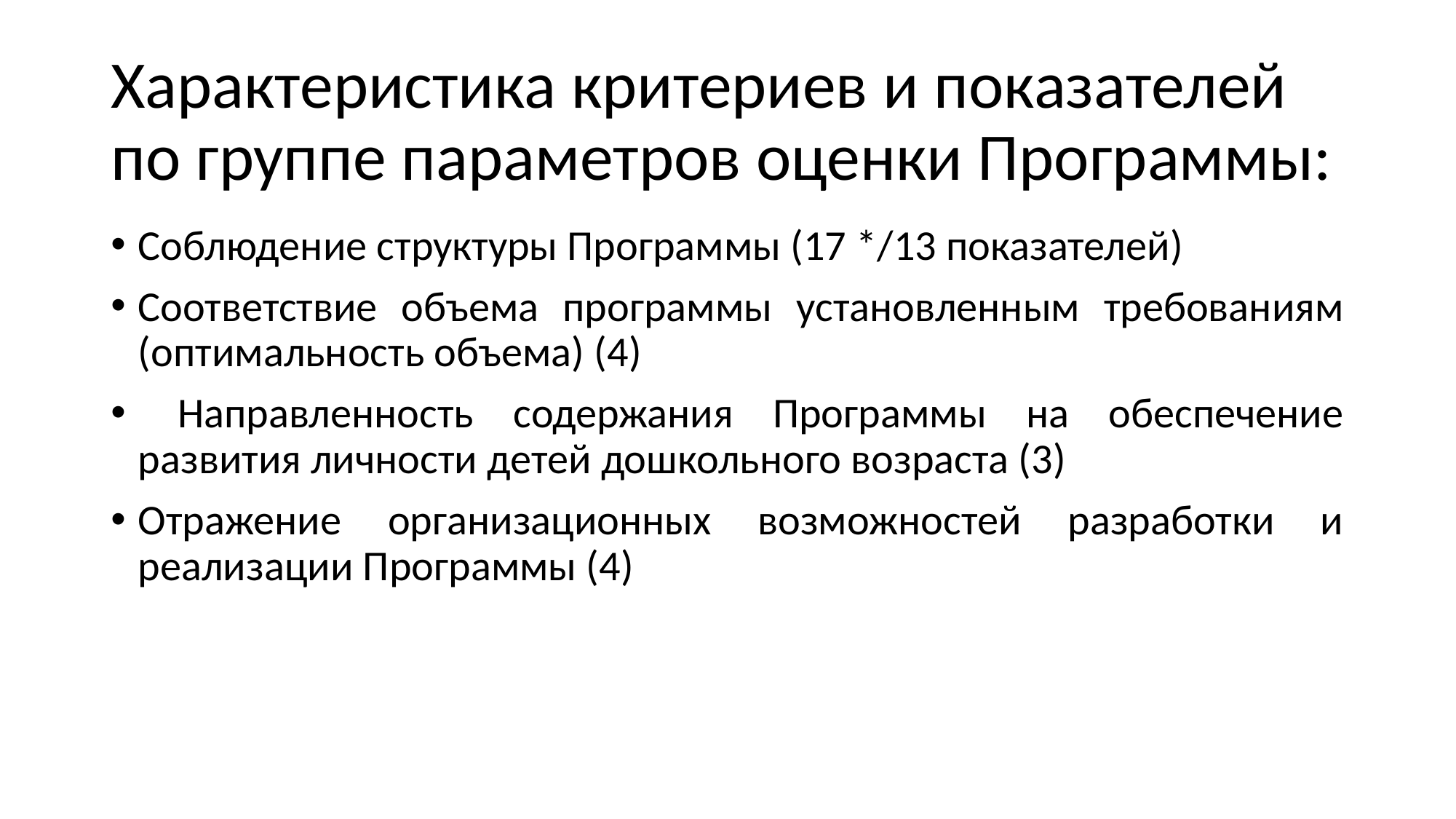

# Характеристика критериев и показателей по группе параметров оценки Программы:
Соблюдение структуры Программы (17 */13 показателей)
Соответствие объема программы установленным требованиям (оптимальность объема) (4)
 Направленность содержания Программы на обеспечение развития личности детей дошкольного возраста (3)
Отражение организационных возможностей разработки и реализации Программы (4)